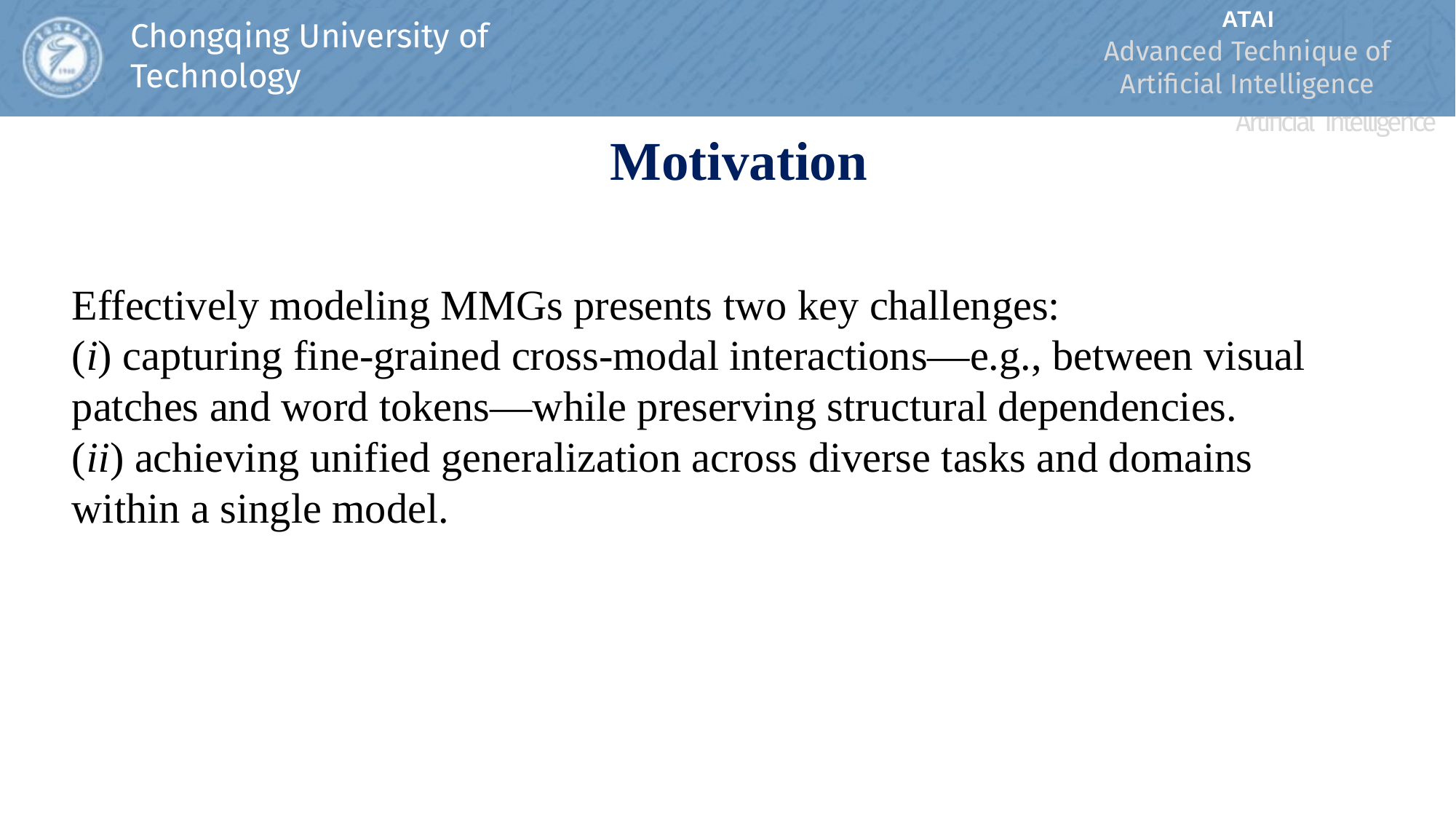

ATAI
Advanced Technique of Artificial Intelligence
ATAI
ChongqingUniversity	AdvancedTechniqueof
of Technology	Artificial Intelligence

Chongqing University of
Technology
Chongqing University	ATAI
of Technology	Advanced Techniqueof
Artificial Intelligence
Chongqing University of Technology
Chongqing University of Technology
 Motivation
Effectively modeling MMGs presents two key challenges:
(i) capturing fine-grained cross-modal interactions—e.g., between visual
patches and word tokens—while preserving structural dependencies.
(ii) achieving unified generalization across diverse tasks and domains within a single model.